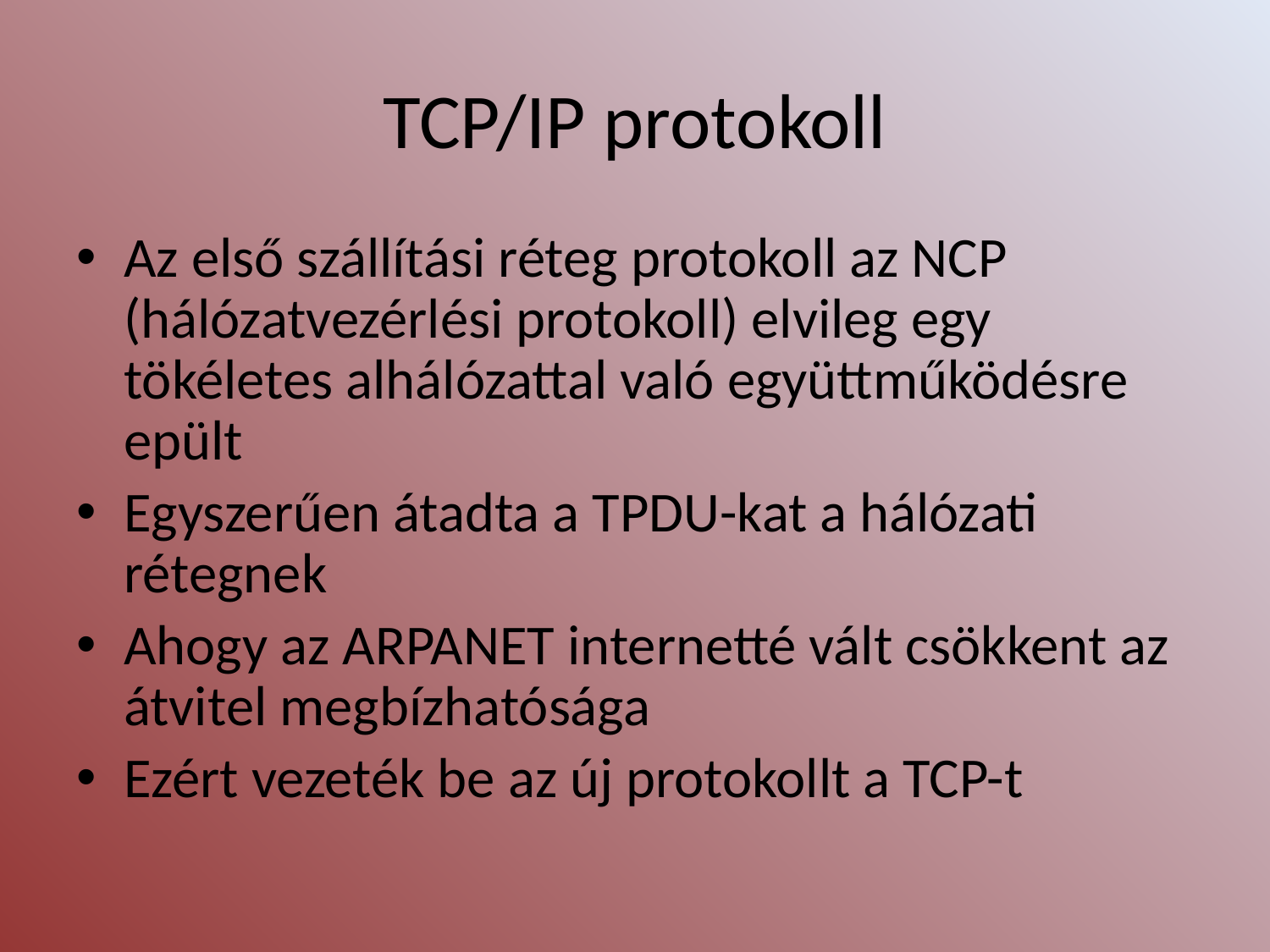

# TCP/IP protokoll
Az első szállítási réteg protokoll az NCP (hálózatvezérlési protokoll) elvileg egy tökéletes alhálózattal való együttműködésre epült
Egyszerűen átadta a TPDU-kat a hálózati rétegnek
Ahogy az ARPANET internetté vált csökkent az átvitel megbízhatósága
Ezért vezeték be az új protokollt a TCP-t